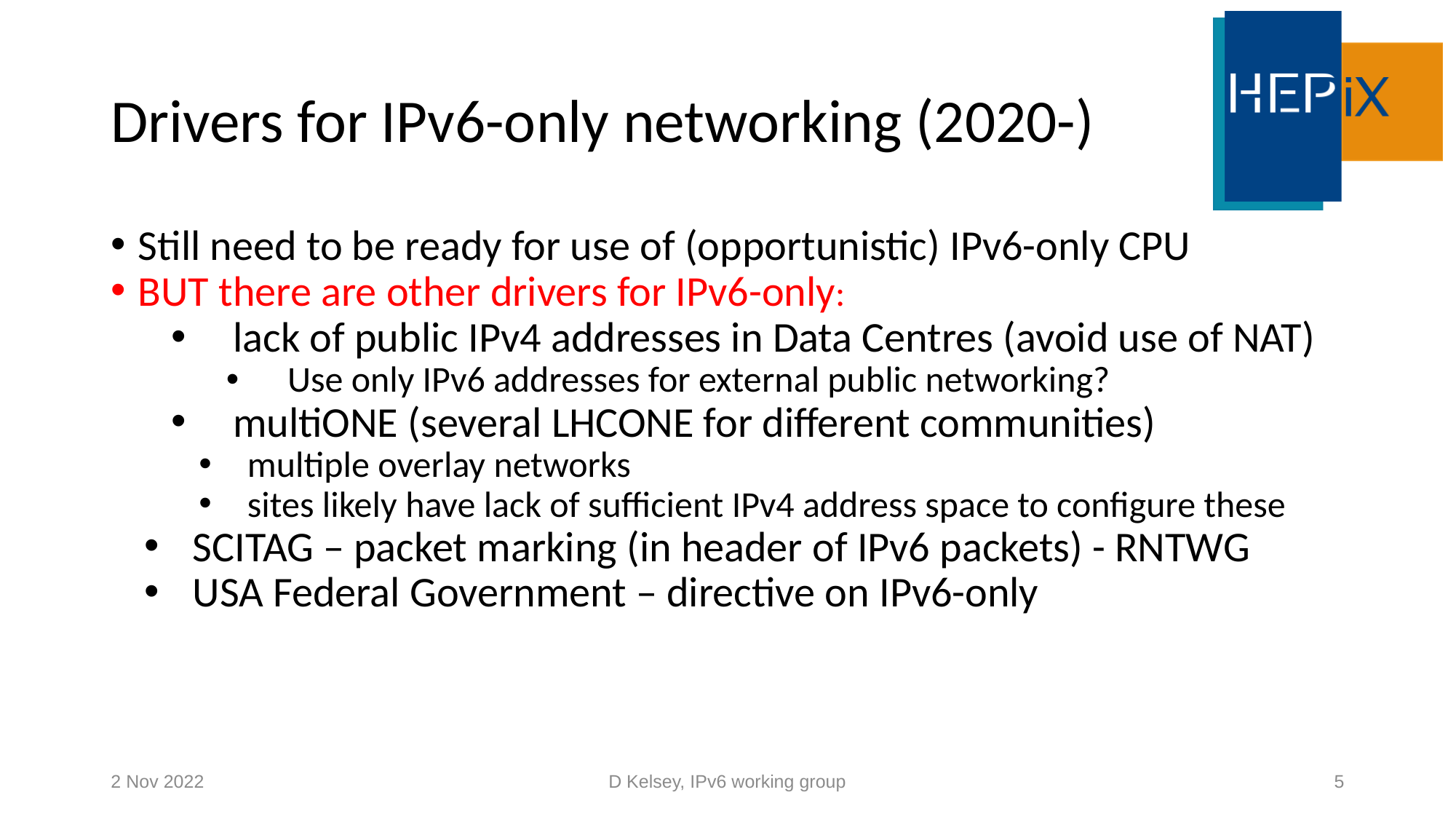

# Drivers for IPv6-only networking (2020-)
Still need to be ready for use of (opportunistic) IPv6-only CPU
BUT there are other drivers for IPv6-only:
lack of public IPv4 addresses in Data Centres (avoid use of NAT)
Use only IPv6 addresses for external public networking?
multiONE (several LHCONE for different communities)
multiple overlay networks
sites likely have lack of sufficient IPv4 address space to configure these
SCITAG – packet marking (in header of IPv6 packets) - RNTWG
USA Federal Government – directive on IPv6-only
2 Nov 2022
D Kelsey, IPv6 working group
5